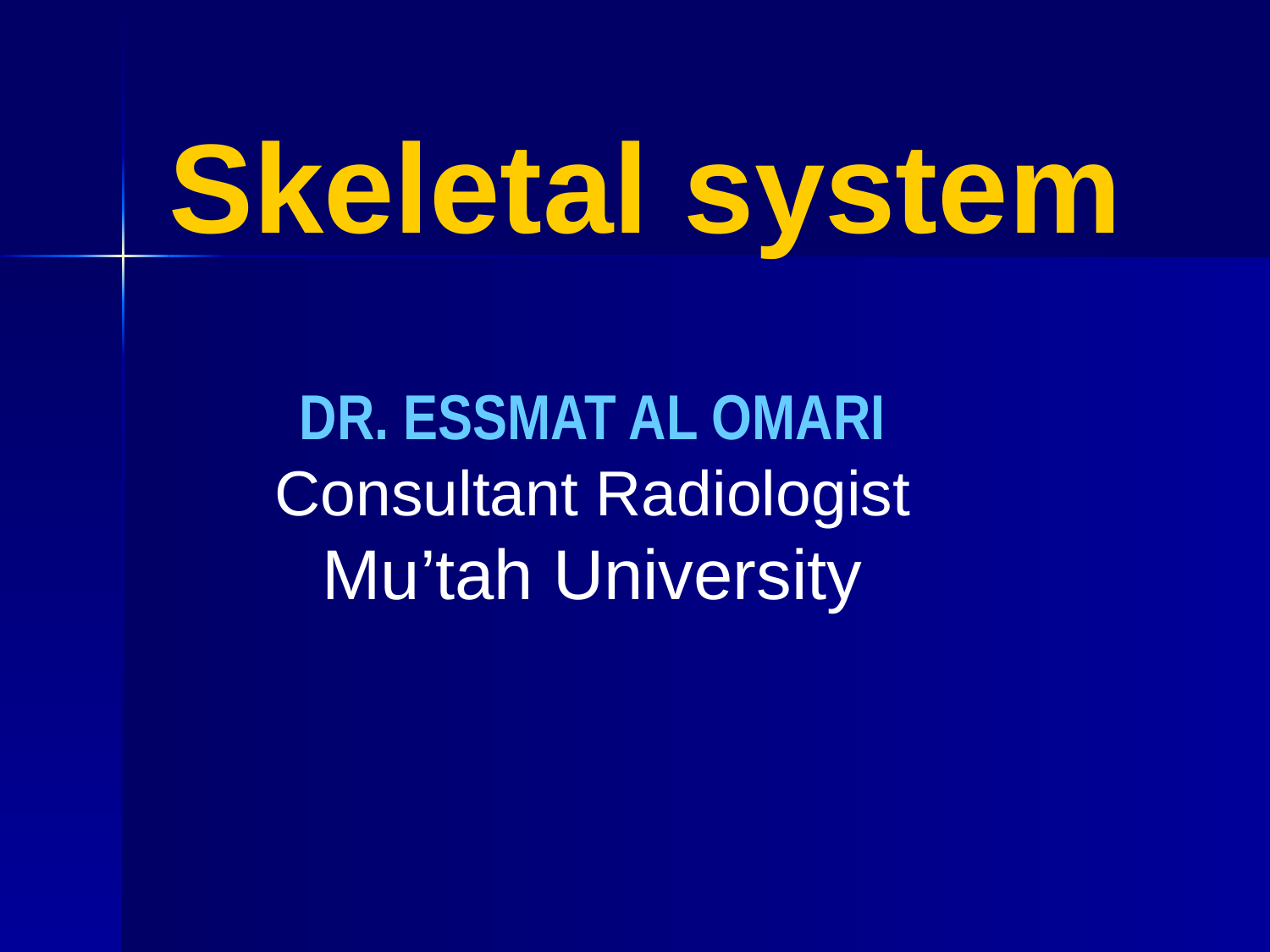

# Skeletal system
DR. ESSMAT AL OMARI
Consultant Radiologist
Mu’tah University

1